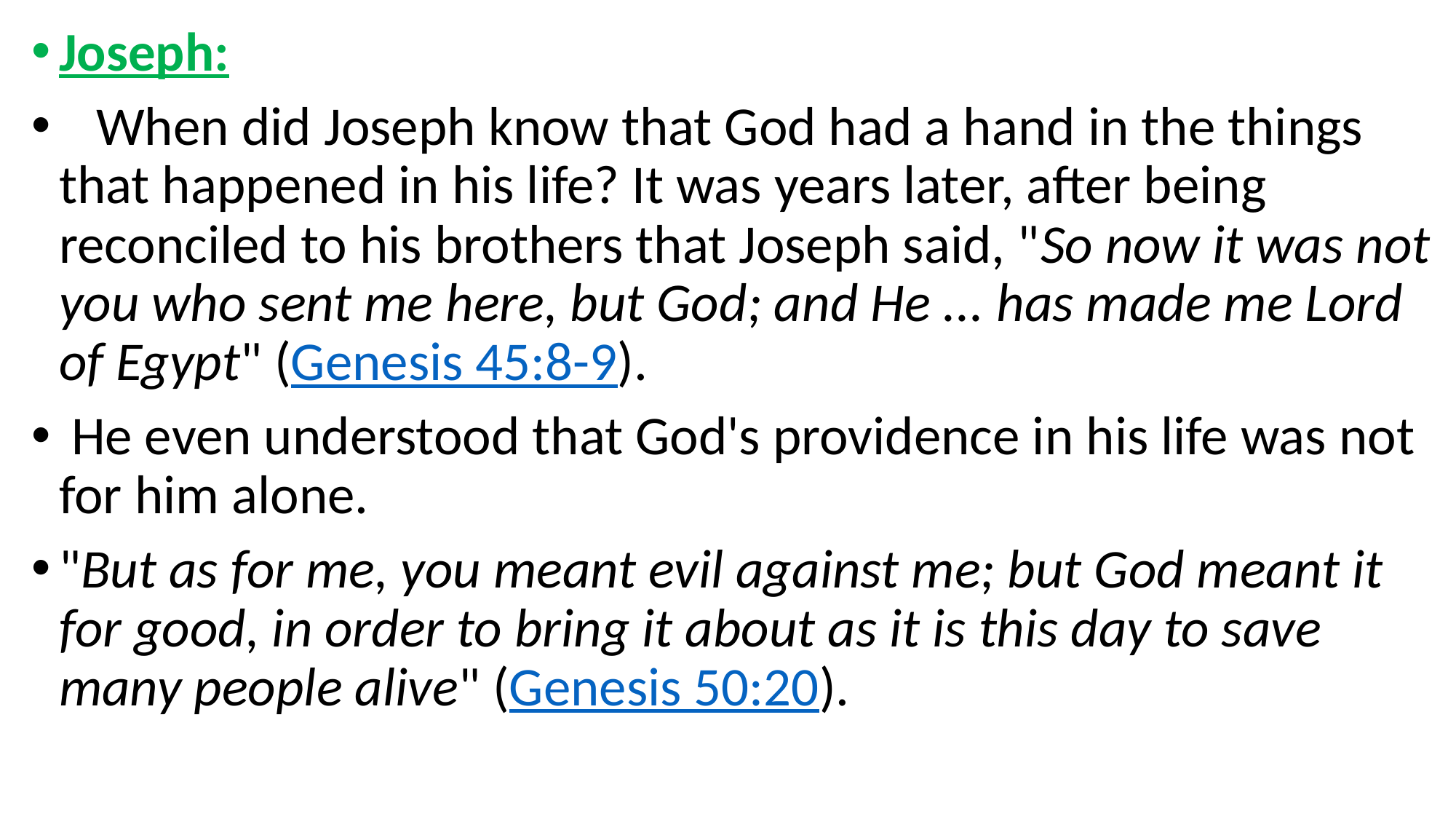

Joseph:
   When did Joseph know that God had a hand in the things that happened in his life? It was years later, after being reconciled to his brothers that Joseph said, "So now it was not you who sent me here, but God; and He ... has made me Lord of Egypt" (Genesis 45:8-9).
 He even understood that God's providence in his life was not for him alone.
"But as for me, you meant evil against me; but God meant it for good, in order to bring it about as it is this day to save many people alive" (Genesis 50:20).